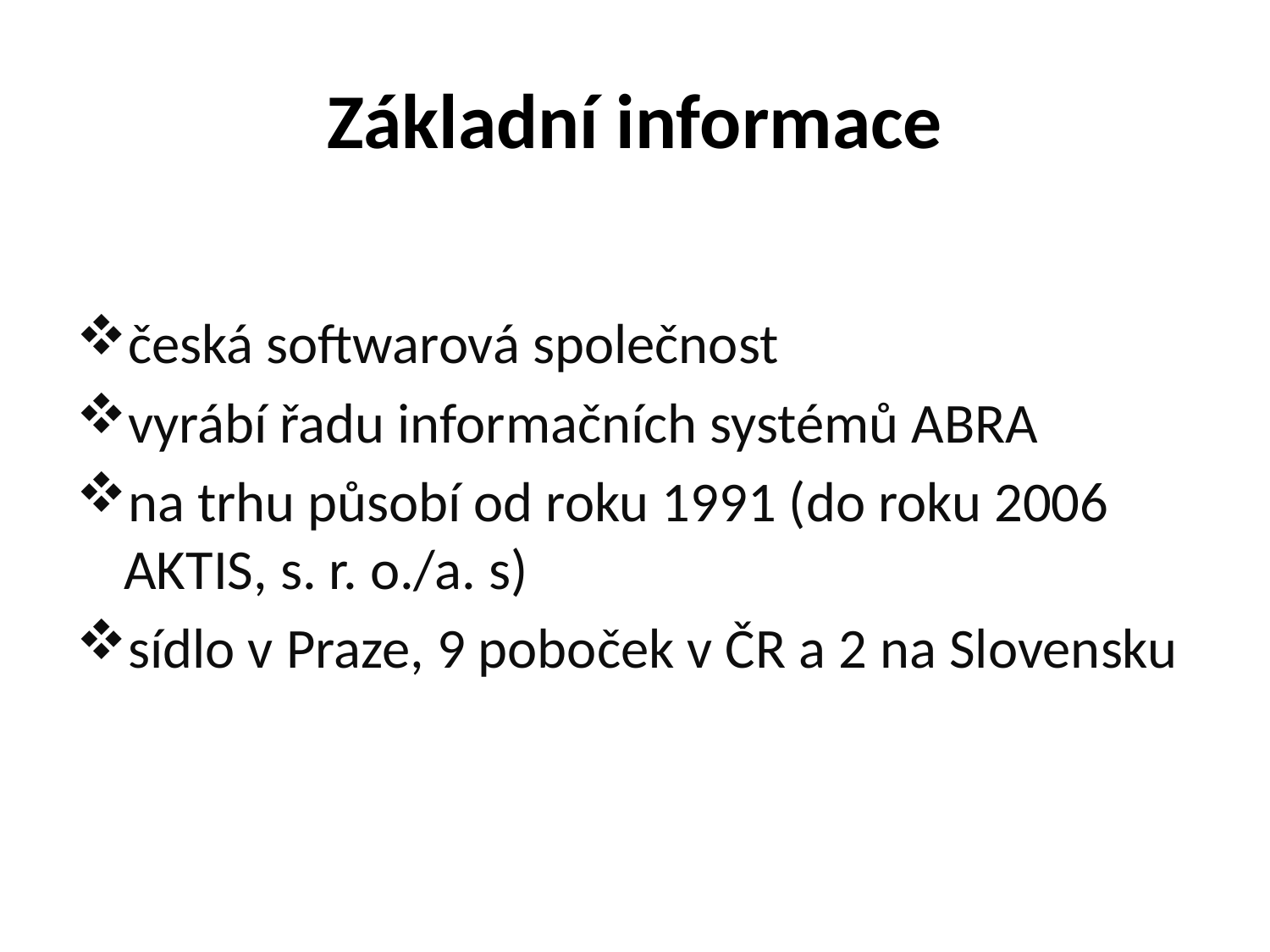

# Základní informace

česká softwarová společnost
vyrábí řadu informačních systémů ABRA
na trhu působí od roku 1991 (do roku 2006 AKTIS, s. r. o./a. s)
sídlo v Praze, 9 poboček v ČR a 2 na Slovensku